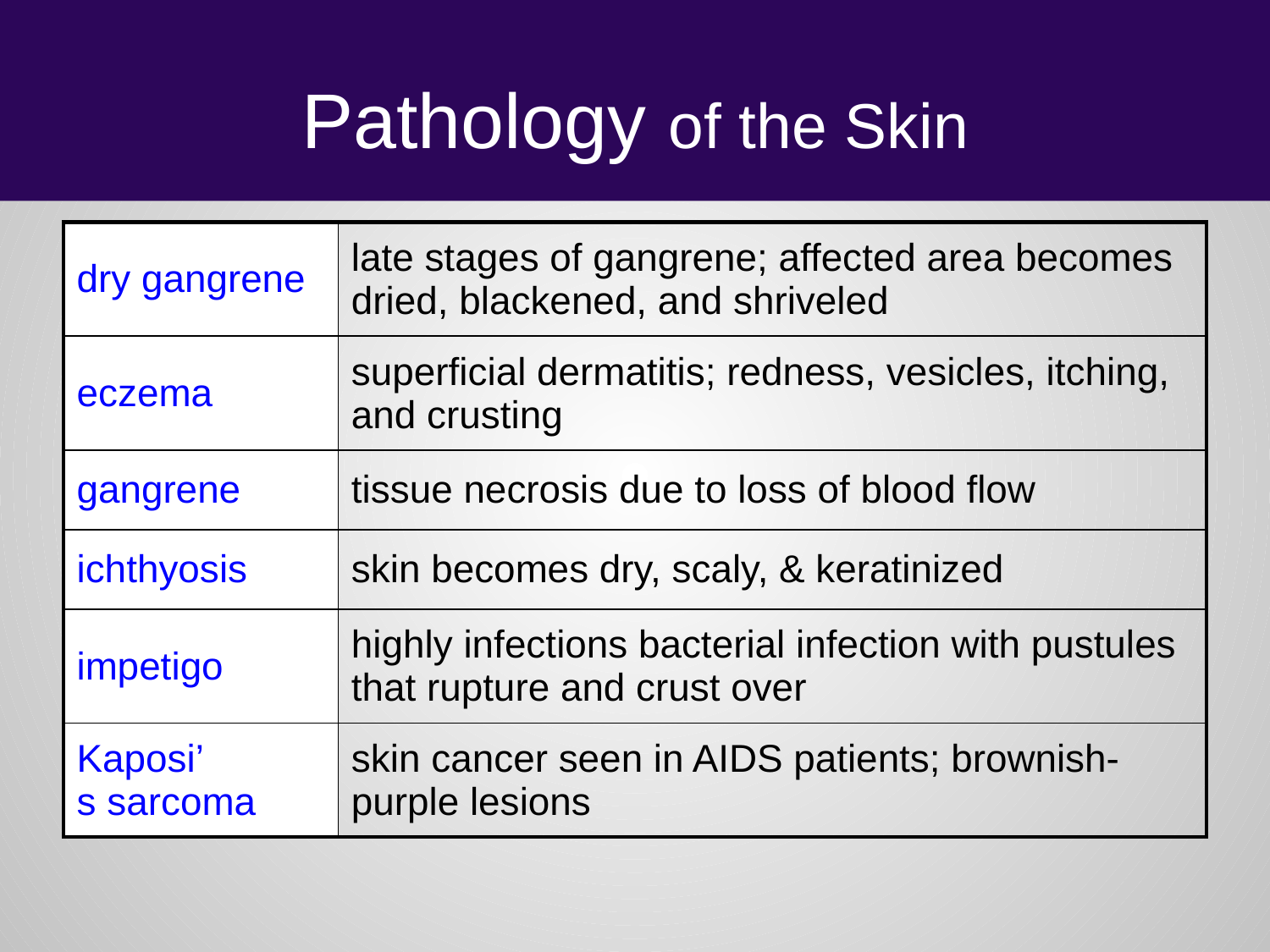

# Pathology of the Skin
| dry gangrene | late stages of gangrene; affected area becomes dried, blackened, and shriveled |
| --- | --- |
| eczema | superficial dermatitis; redness, vesicles, itching, and crusting |
| gangrene | tissue necrosis due to loss of blood flow |
| ichthyosis | skin becomes dry, scaly, & keratinized |
| impetigo | highly infections bacterial infection with pustules that rupture and crust over |
| Kaposi’s sarcoma | skin cancer seen in AIDS patients; brownish-purple lesions |